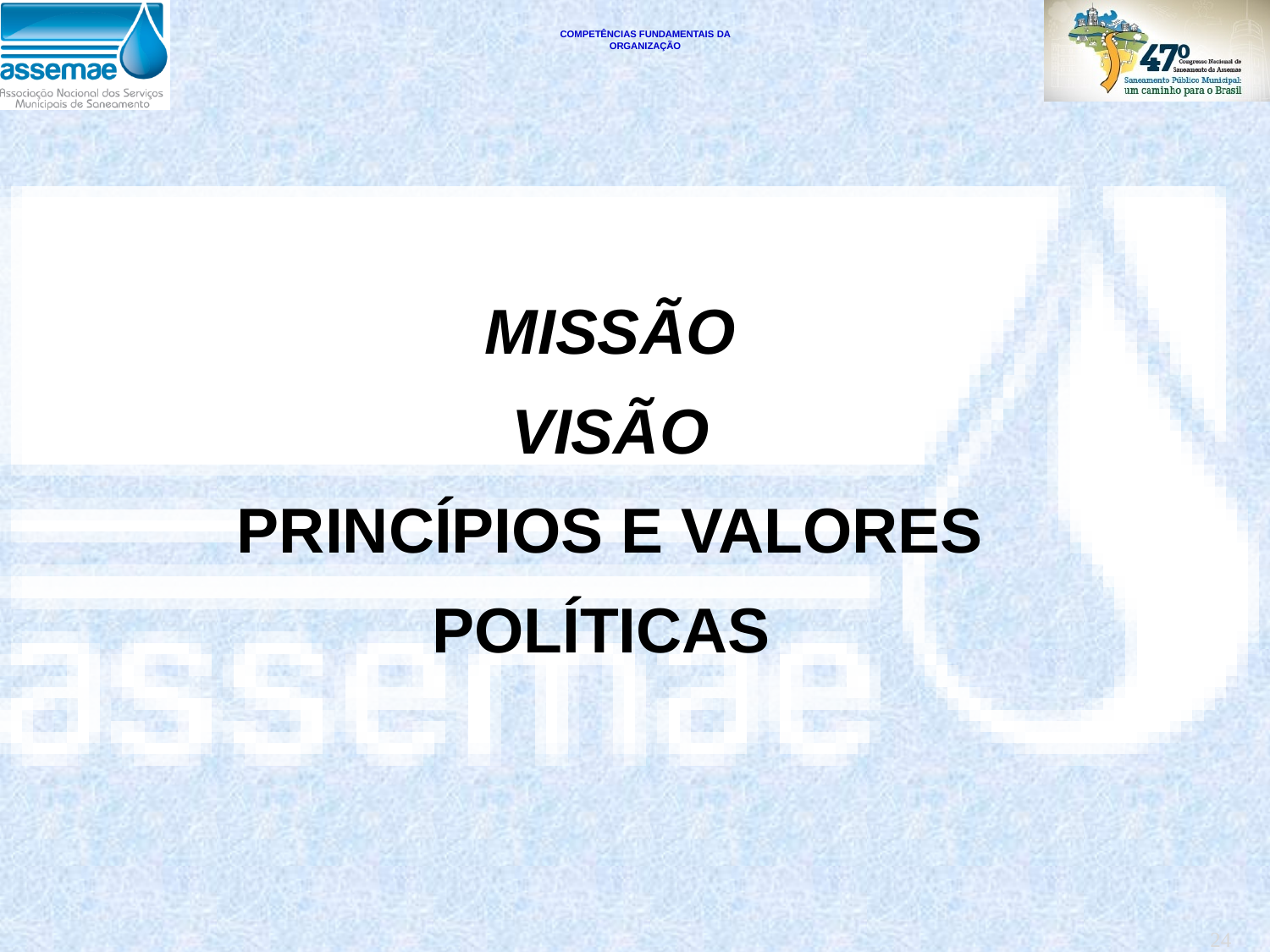

COMPETÊNCIAS FUNDAMENTAIS DA
ORGANIZAÇÃO

MISSÃO
VISÃO
PRINCÍPIOS E VALORES
POLÍTICAS